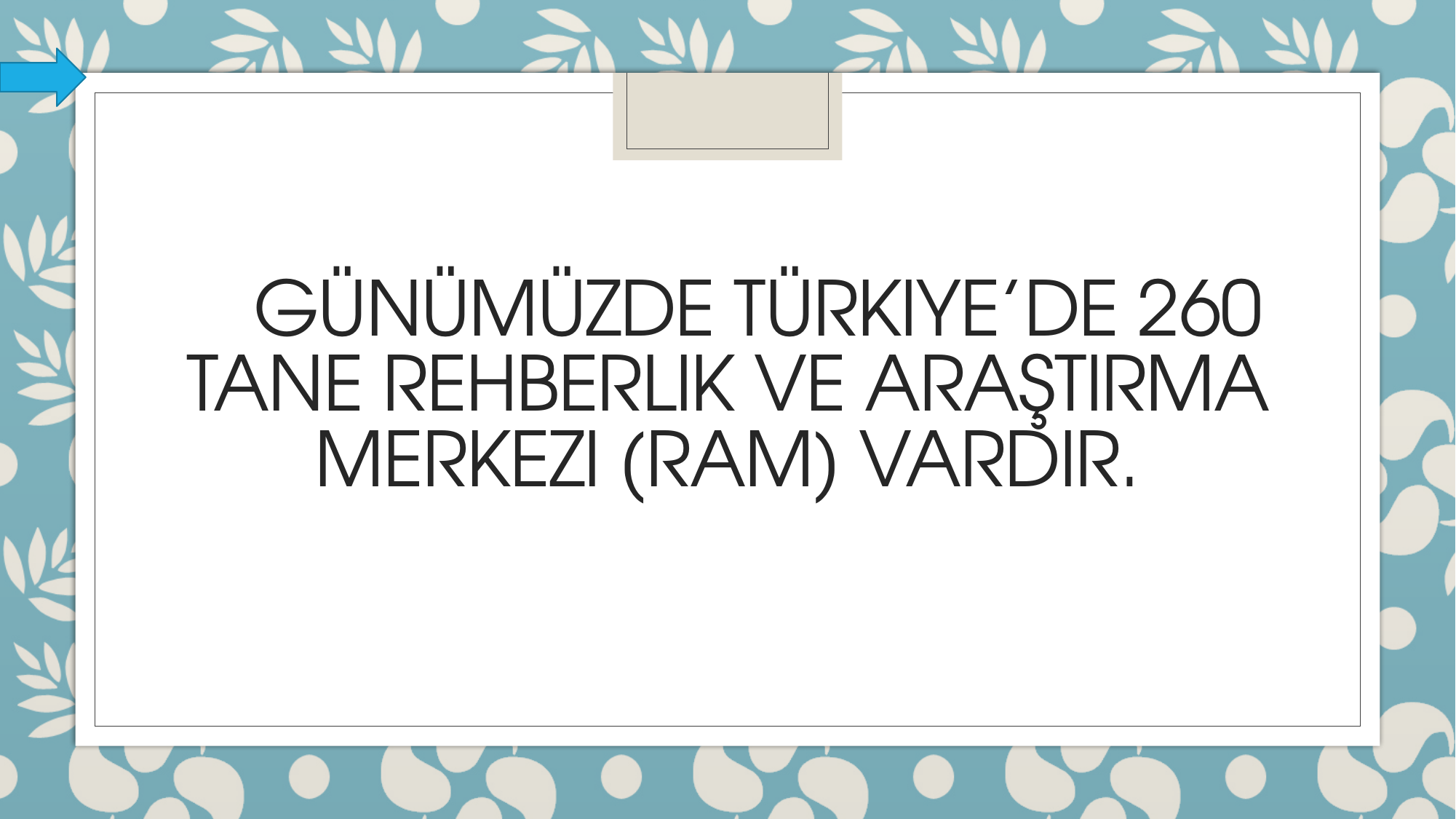

# Günümüzde Türkiye’de 260 tane Rehberlik ve Araştırma Merkezi (Ram) vardır.